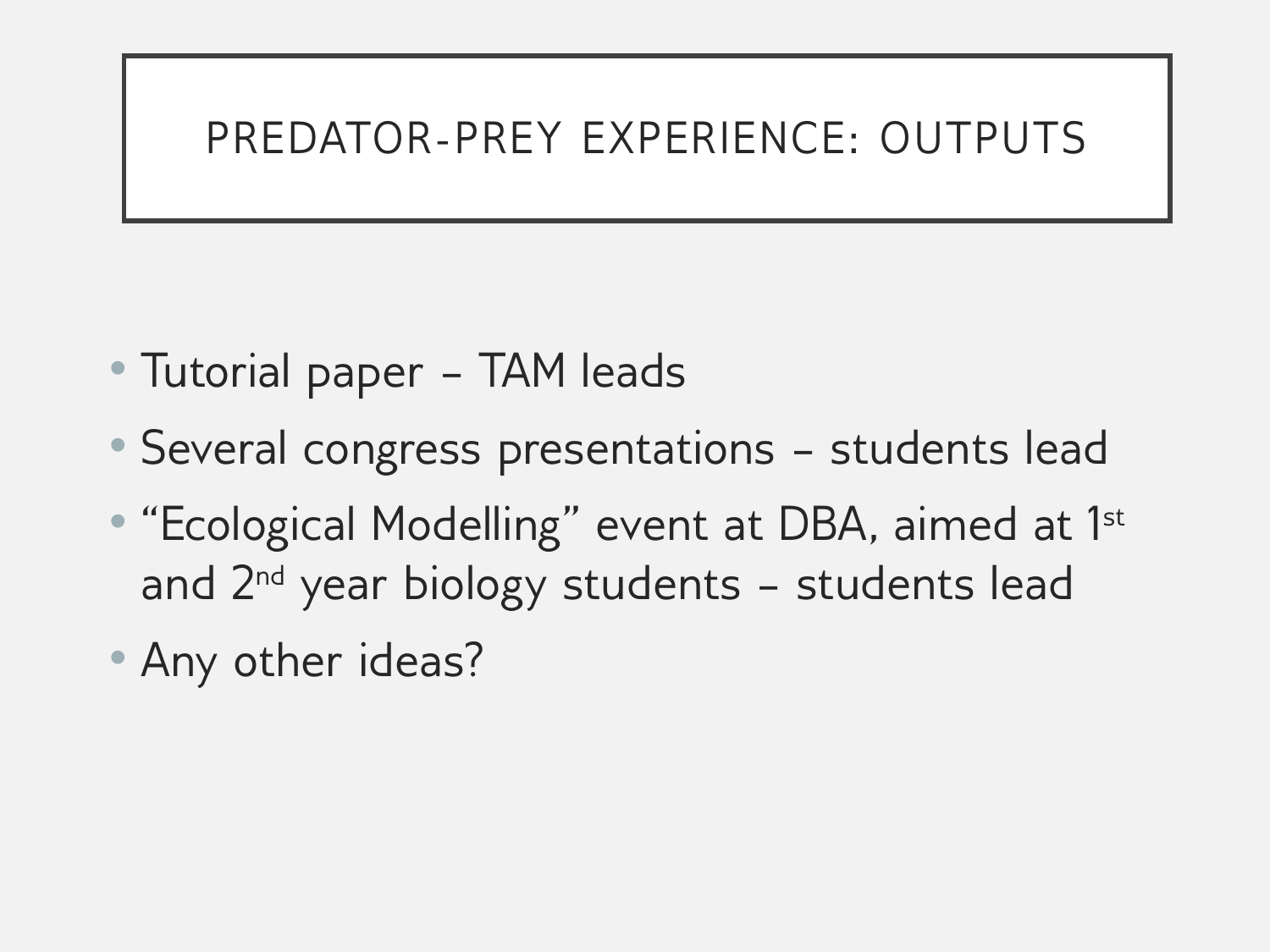

# Predator-Prey Experience: OUTPUTS
Tutorial paper – TAM leads
Several congress presentations – students lead
“Ecological Modelling” event at DBA, aimed at 1st and 2nd year biology students – students lead
Any other ideas?